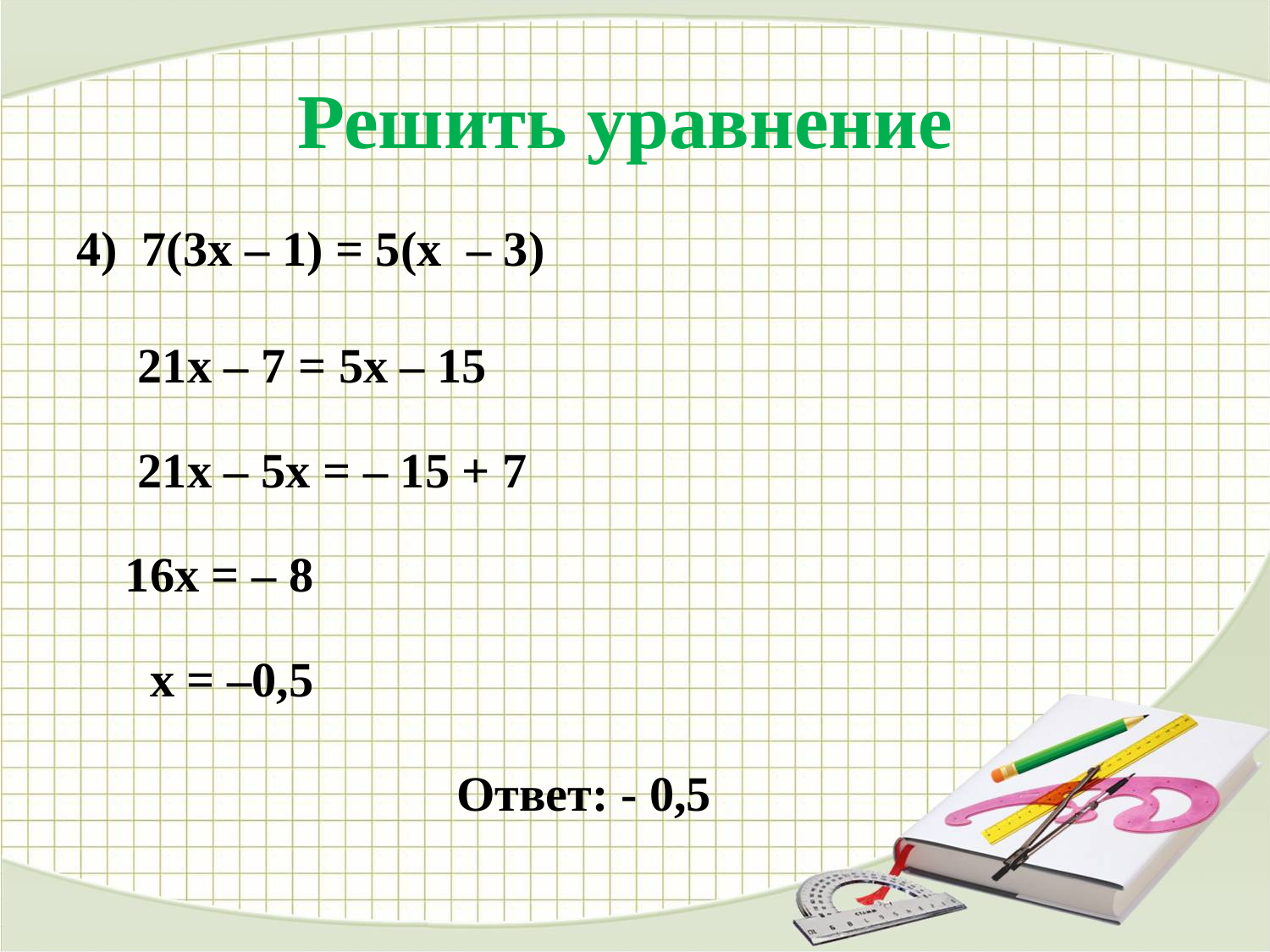

# Решить уравнение
4)  7(3х – 1) = 5(x  – 3)
     21х – 7 = 5х – 15
     21х – 5х = – 15 + 7
    16х = – 8
      x = –0,5

                               Ответ: - 0,5